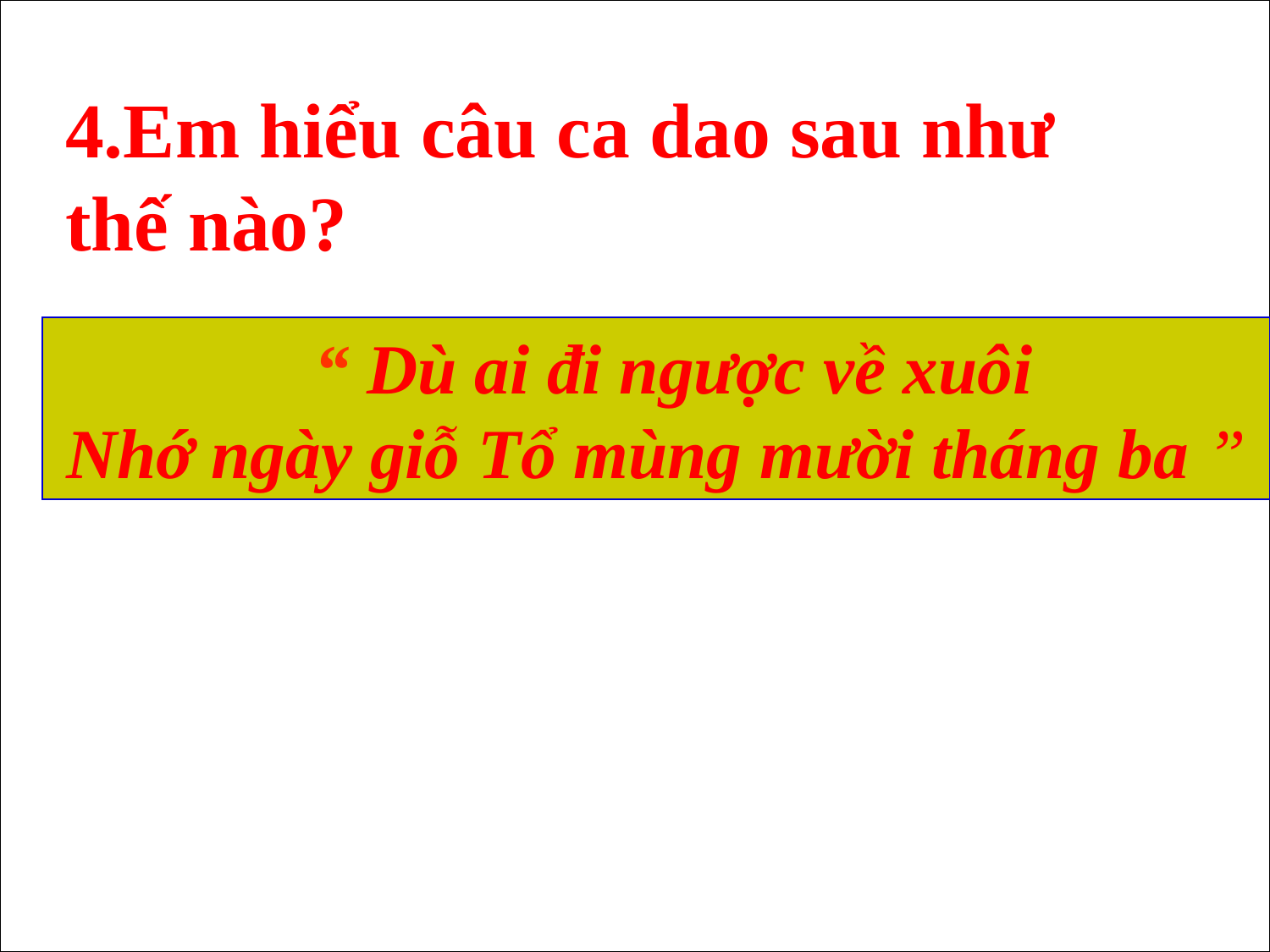

4.Em hiểu câu ca dao sau như thế nào?
   “ Dù ai đi ngược về xuôi
Nhớ ngày giỗ Tổ mùng mười tháng ba ”